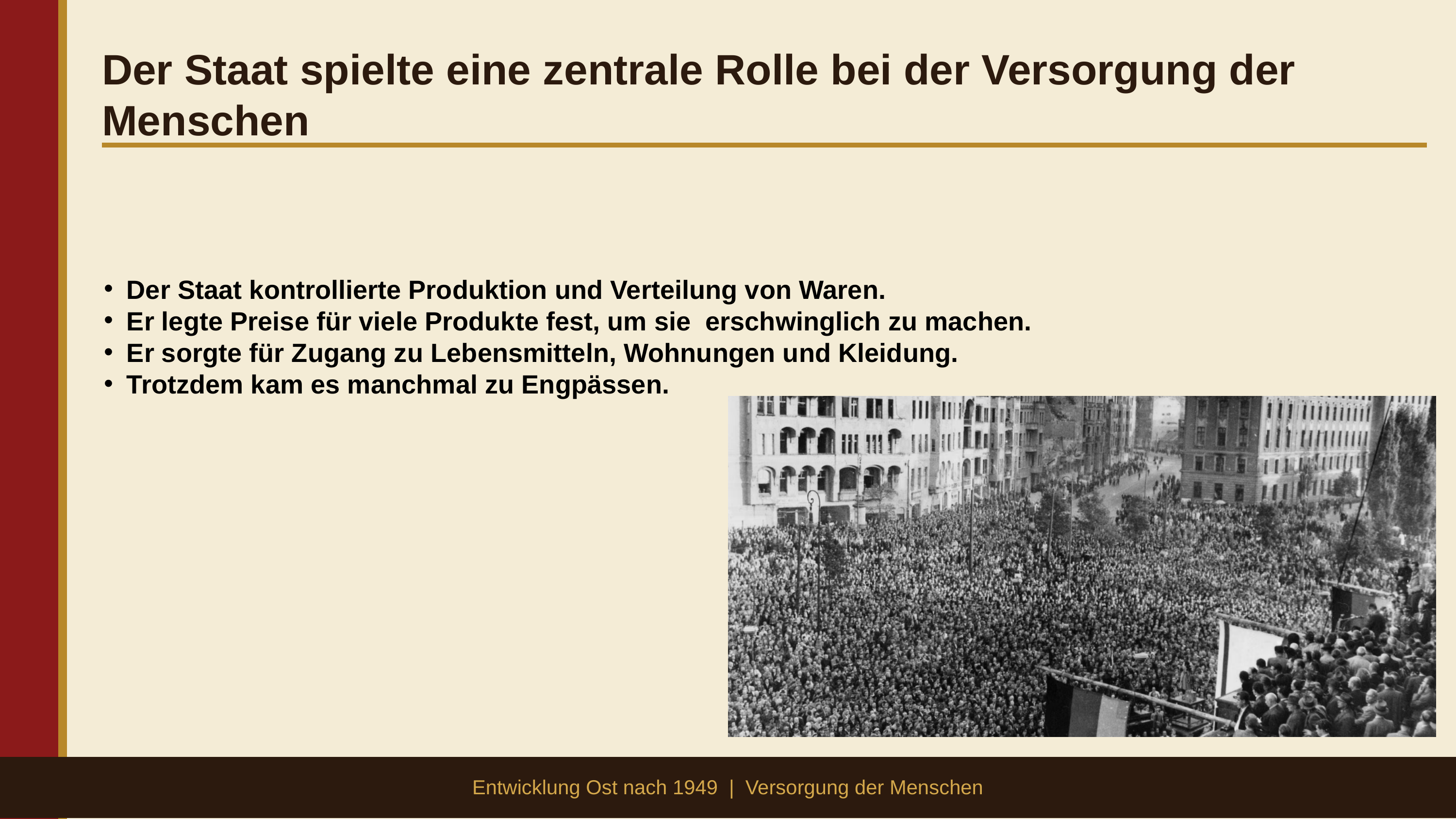

Der Staat spielte eine zentrale Rolle bei der Versorgung der Menschen

Der Staat kontrollierte Produktion und Verteilung von Waren.
Er legte Preise für viele Produkte fest, um sie  erschwinglich zu machen.
Er sorgte für Zugang zu Lebensmitteln, Wohnungen und Kleidung.
Trotzdem kam es manchmal zu Engpässen.

Entwicklung Ost nach 1949  |  Versorgung der Menschen